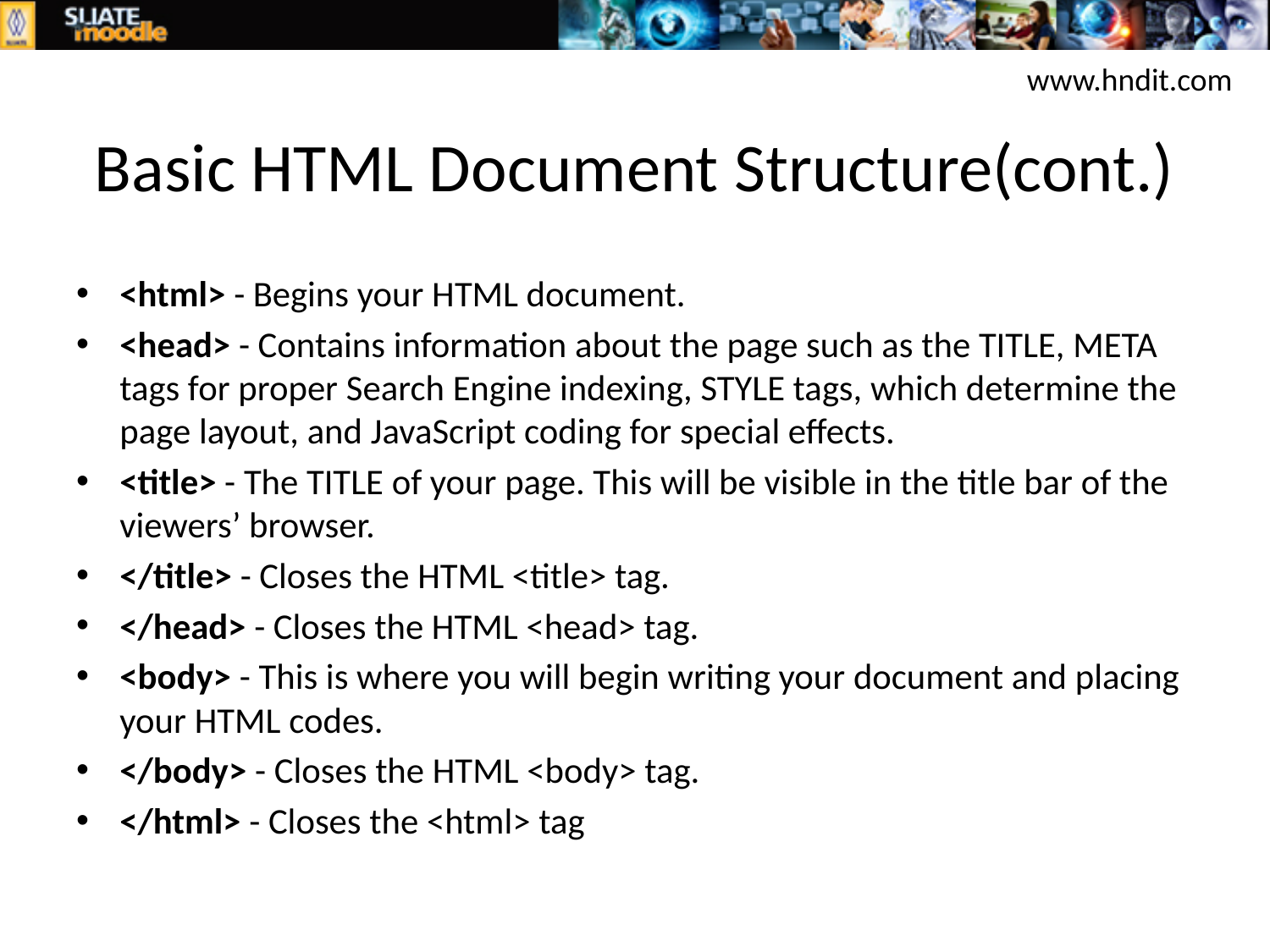

www.hndit.com
# Basic HTML Document Structure(cont.)
<html> - Begins your HTML document.
<head> - Contains information about the page such as the TITLE, META tags for proper Search Engine indexing, STYLE tags, which determine the page layout, and JavaScript coding for special effects.
<title> - The TITLE of your page. This will be visible in the title bar of the viewers’ browser.
</title> - Closes the HTML <title> tag.
</head> - Closes the HTML <head> tag.
<body> - This is where you will begin writing your document and placing your HTML codes.
</body> - Closes the HTML <body> tag.
</html> - Closes the <html> tag